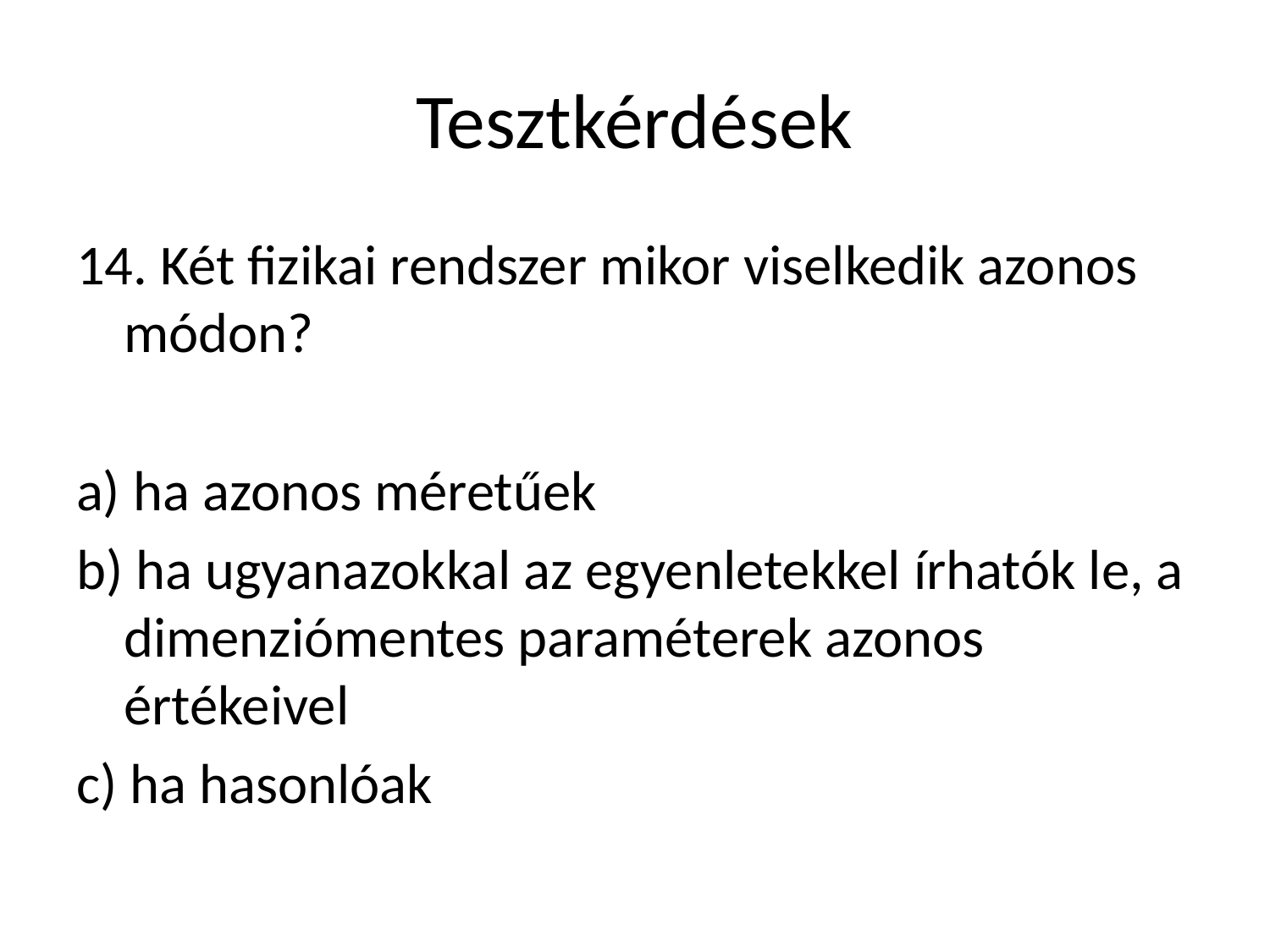

# Tesztkérdések
14. Két fizikai rendszer mikor viselkedik azonos módon?

a) ha azonos méretűek
b) ha ugyanazokkal az egyenletekkel írhatók le, a dimenziómentes paraméterek azonos értékeivel
c) ha hasonlóak